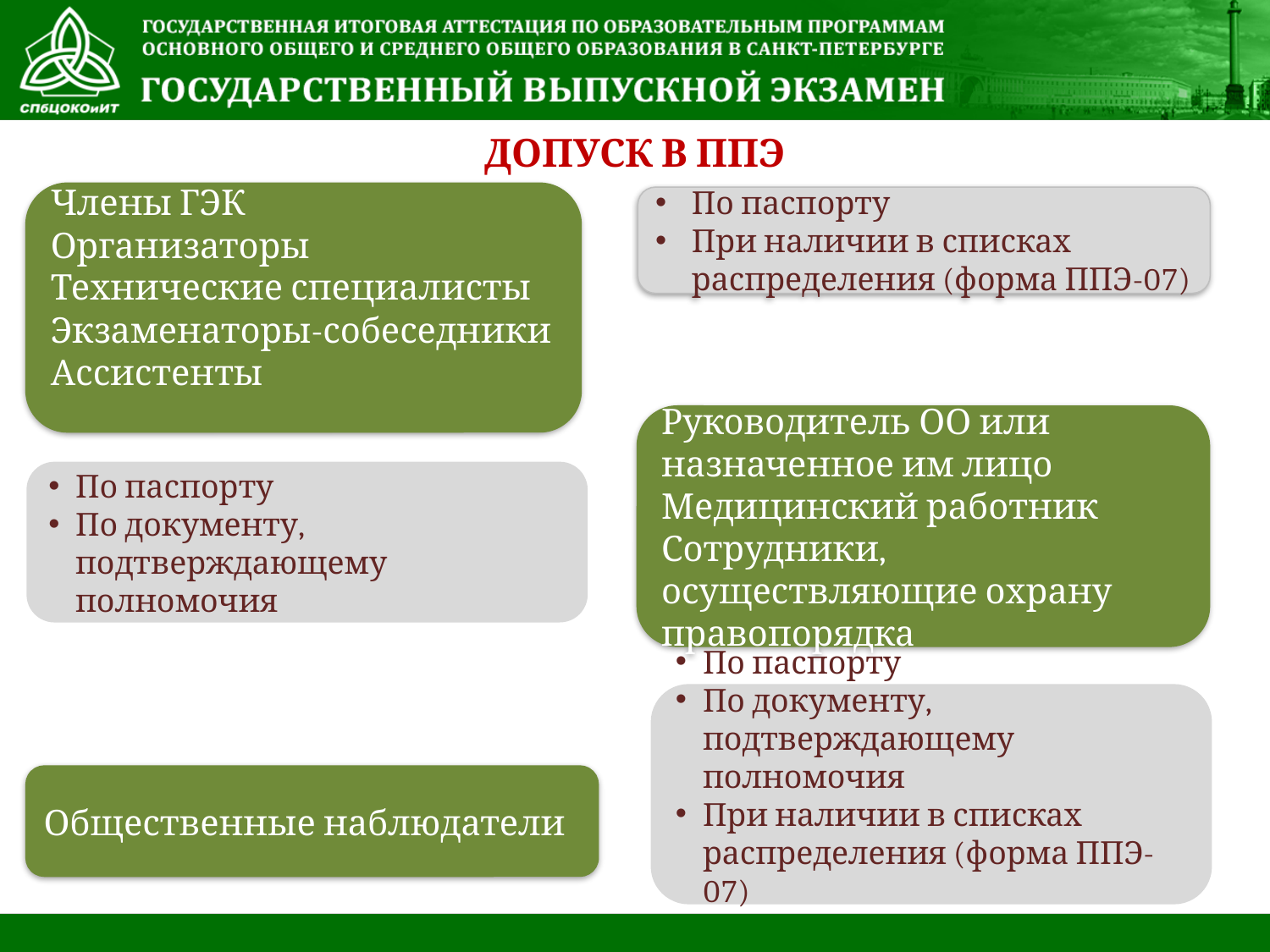

ДОПУСК В ППЭ
Члены ГЭК
Организаторы
Технические специалисты
Экзаменаторы-собеседники
Ассистенты

По паспорту
При наличии в списках распределения (форма ППЭ-07)
Руководитель ОО или назначенное им лицо
Медицинский работник
Сотрудники, осуществляющие охрану правопорядка
По паспорту
По документу, подтверждающему полномочия
По паспорту
По документу, подтверждающему полномочия
При наличии в списках распределения (форма ППЭ-07)

Общественные наблюдатели